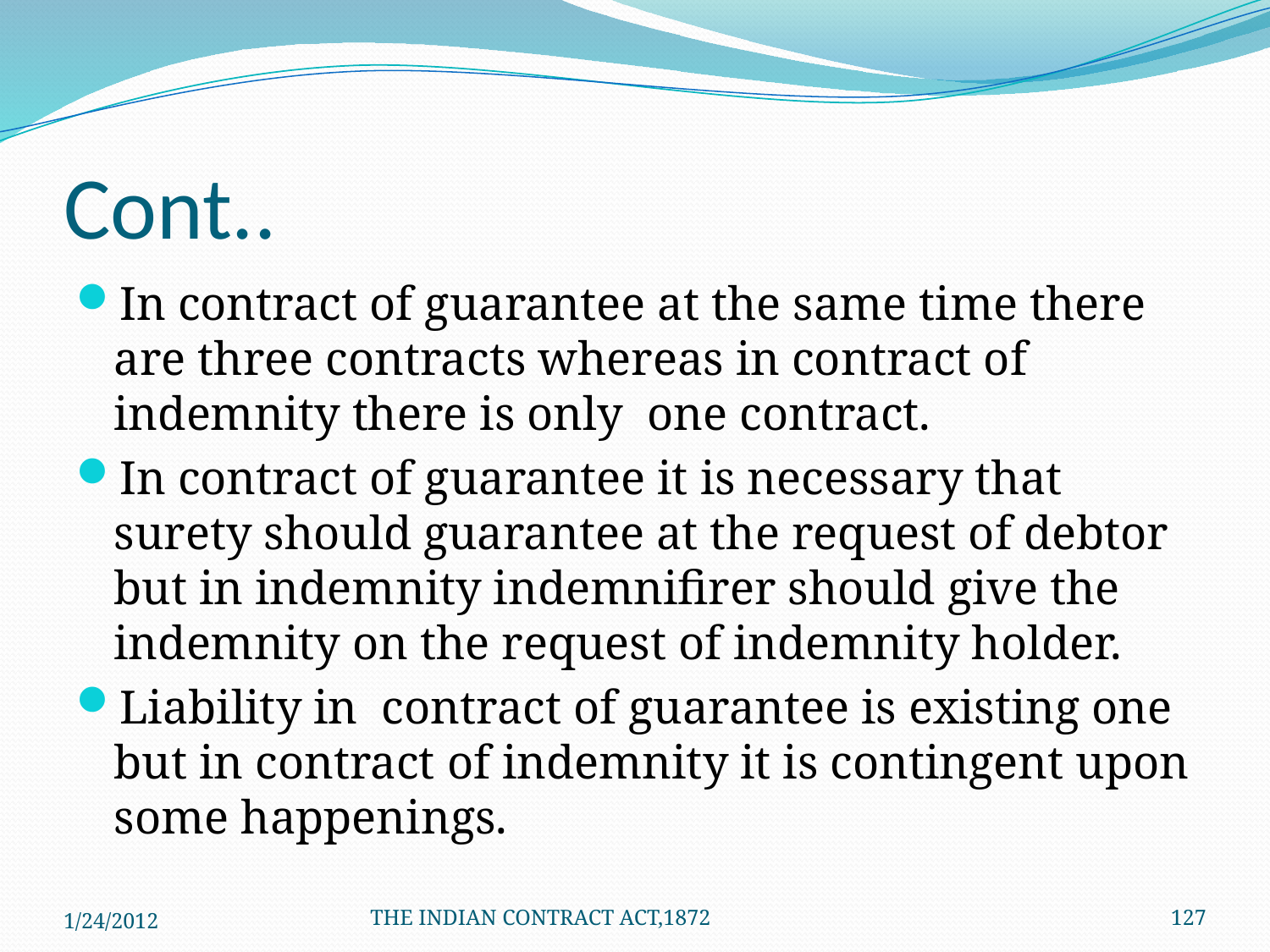

# Cont..
In contract of guarantee at the same time there are three contracts whereas in contract of indemnity there is only  one contract.
In contract of guarantee it is necessary that surety should guarantee at the request of debtor but in indemnity indemnifirer should give the indemnity on the request of indemnity holder.
Liability in  contract of guarantee is existing one but in contract of indemnity it is contingent upon some happenings.
1/24/2012
THE INDIAN CONTRACT ACT,1872
127